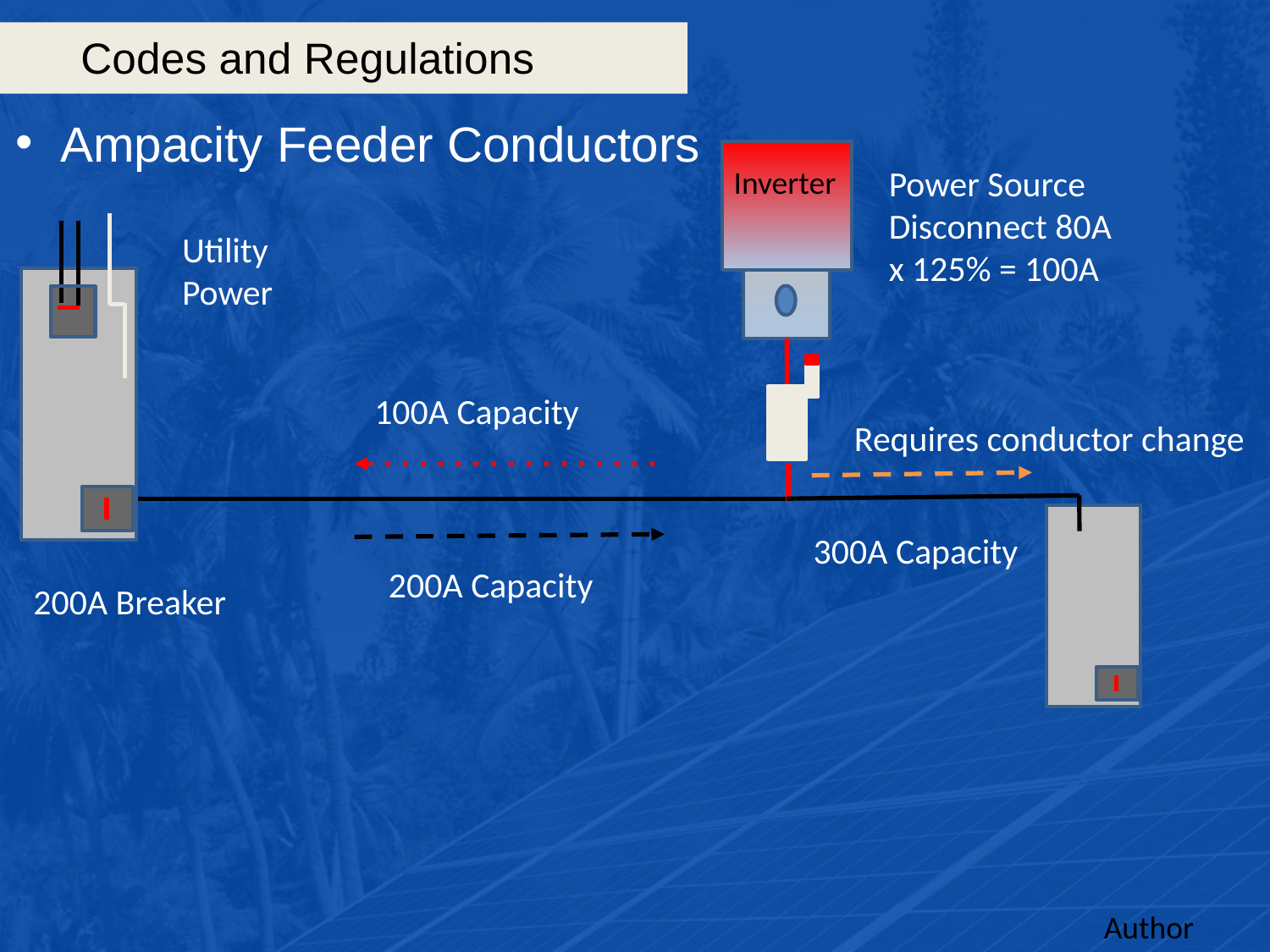

# Codes and Regulations
Ampacity Feeder Conductors

Power Source Disconnect 80A x 125% = 100A
Inverter

Utility Power

100A Capacity
Requires conductor change

300A Capacity
200A Capacity
200A Breaker
Author